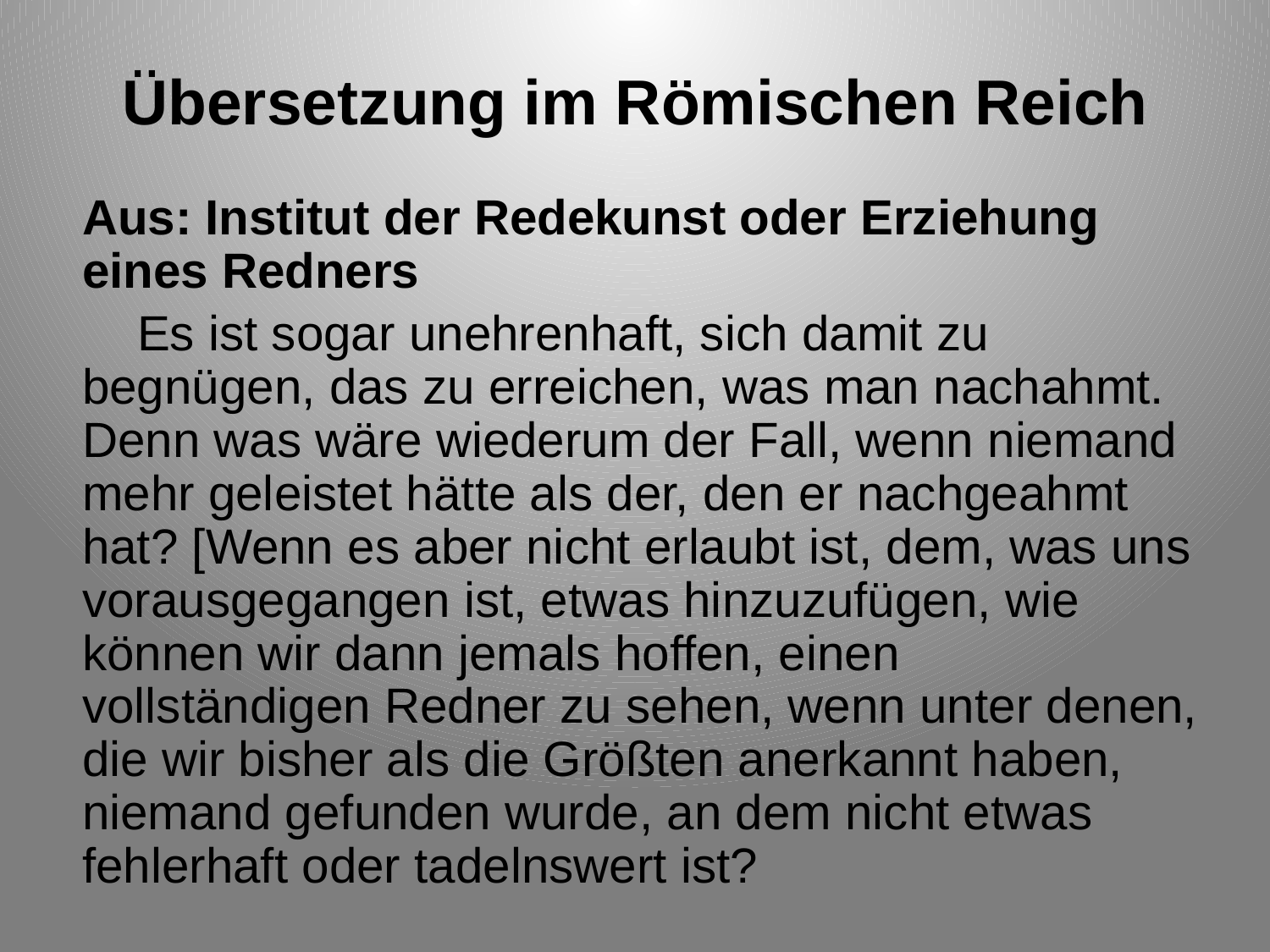

# Übersetzung im Römischen Reich
Aus: Institut der Redekunst oder Erziehung eines Redners
    Es ist sogar unehrenhaft, sich damit zu begnügen, das zu erreichen, was man nachahmt. Denn was wäre wiederum der Fall, wenn niemand mehr geleistet hätte als der, den er nachgeahmt hat? [Wenn es aber nicht erlaubt ist, dem, was uns vorausgegangen ist, etwas hinzuzufügen, wie können wir dann jemals hoffen, einen vollständigen Redner zu sehen, wenn unter denen, die wir bisher als die Größten anerkannt haben, niemand gefunden wurde, an dem nicht etwas fehlerhaft oder tadelnswert ist?